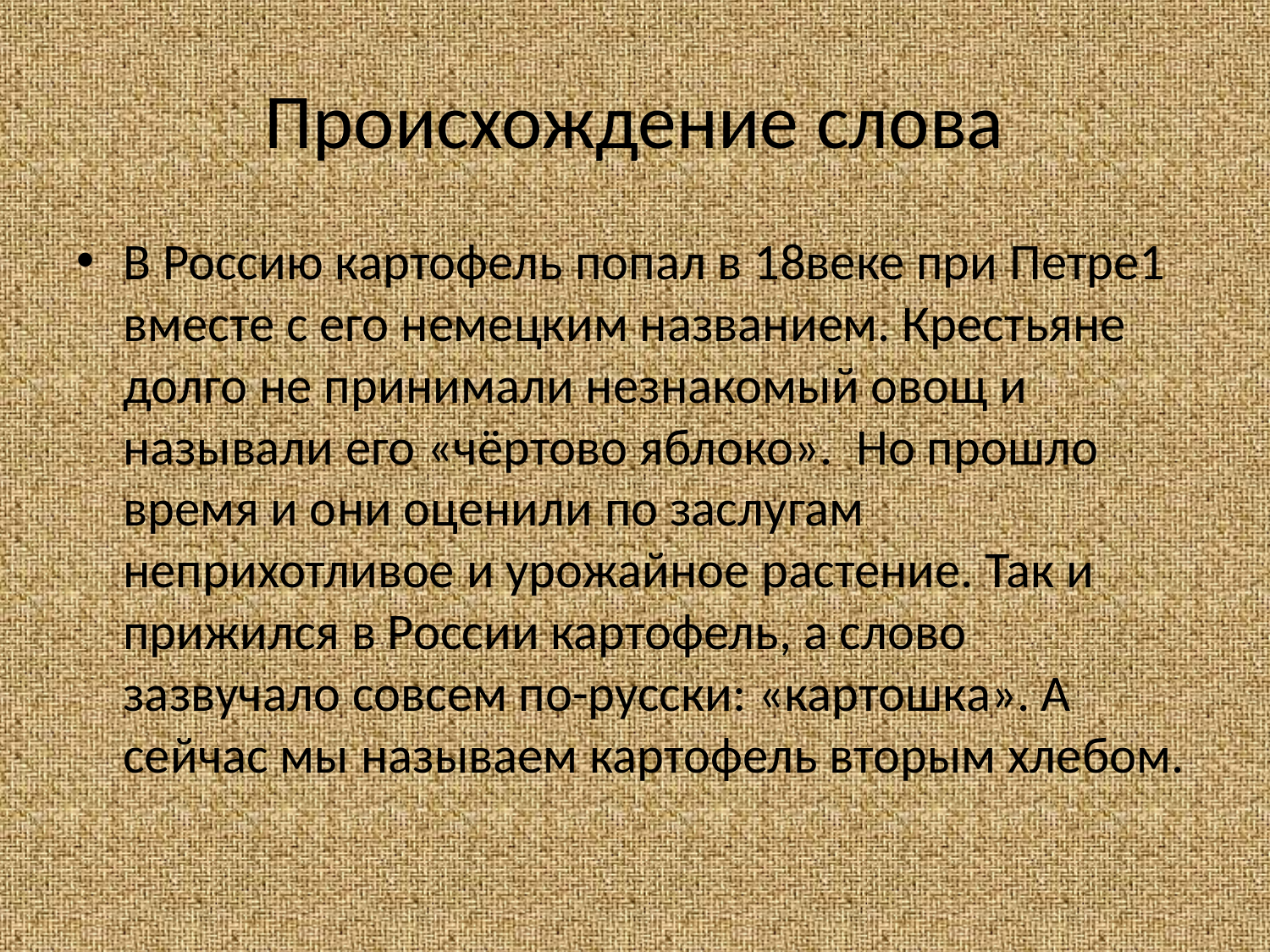

# Происхождение слова
В Россию картофель попал в 18веке при Петре1 вместе с его немецким названием. Крестьяне долго не принимали незнакомый овощ и называли его «чёртово яблоко».  Но прошло время и они оценили по заслугам неприхотливое и урожайное растение. Так и прижился в России картофель, а слово зазвучало совсем по-русски: «картошка». А сейчас мы называем картофель вторым хлебом.